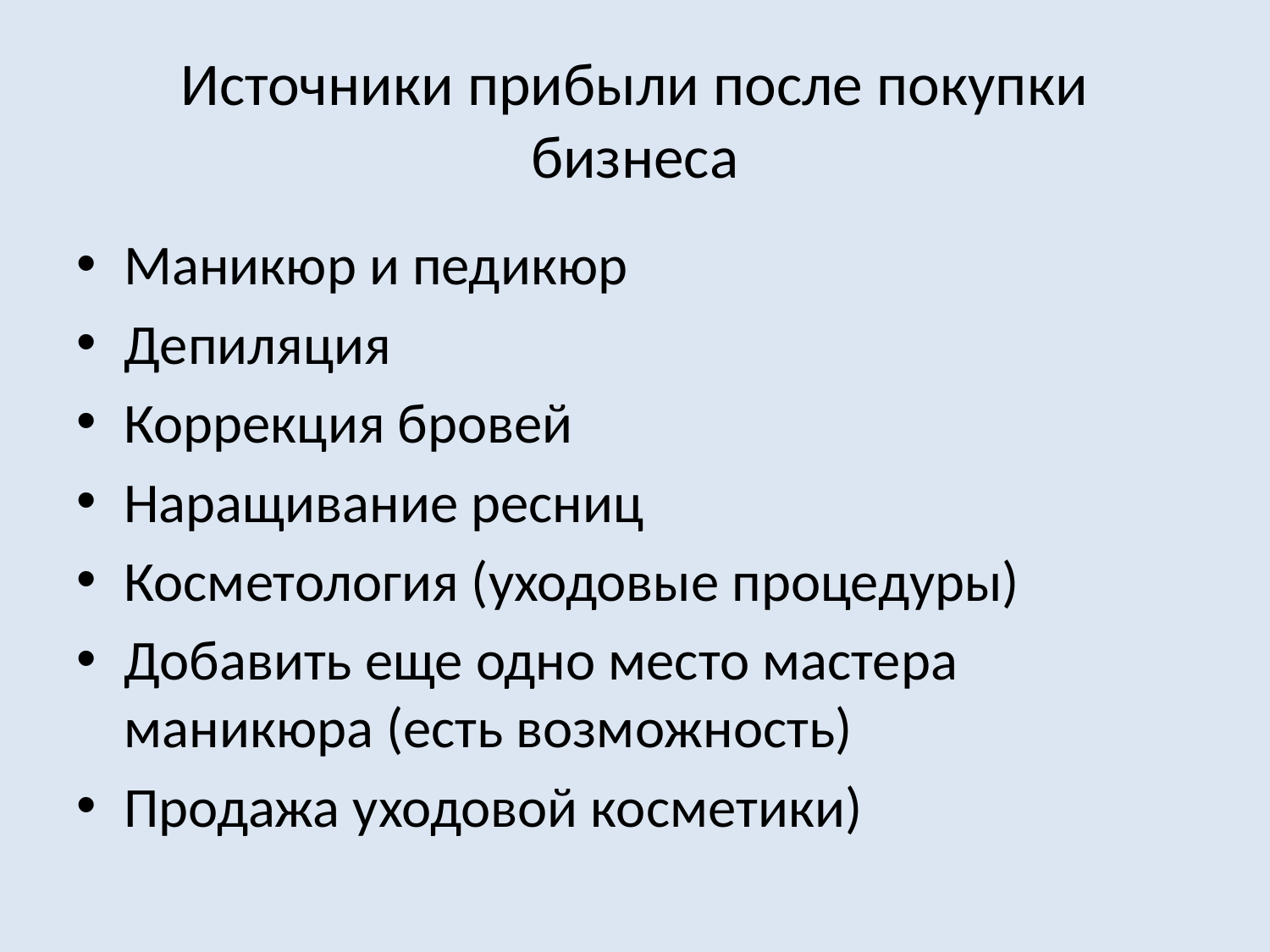

# Источники прибыли после покупки бизнеса
Маникюр и педикюр
Депиляция
Коррекция бровей
Наращивание ресниц
Косметология (уходовые процедуры)
Добавить еще одно место мастера маникюра (есть возможность)
Продажа уходовой косметики)